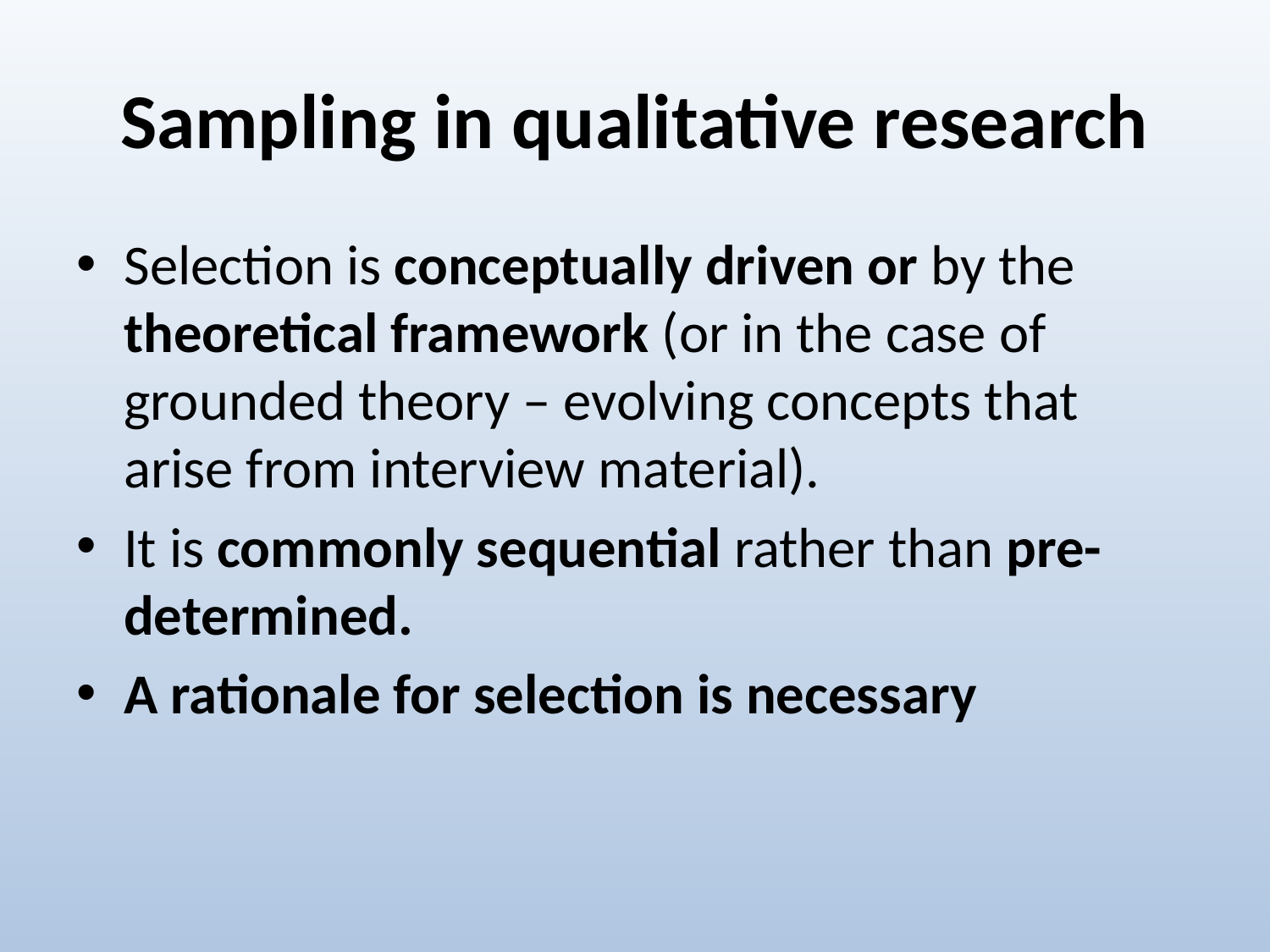

# Sampling in qualitative research
Selection is conceptually driven or by the theoretical framework (or in the case of grounded theory – evolving concepts that arise from interview material).
It is commonly sequential rather than pre-determined.
A rationale for selection is necessary